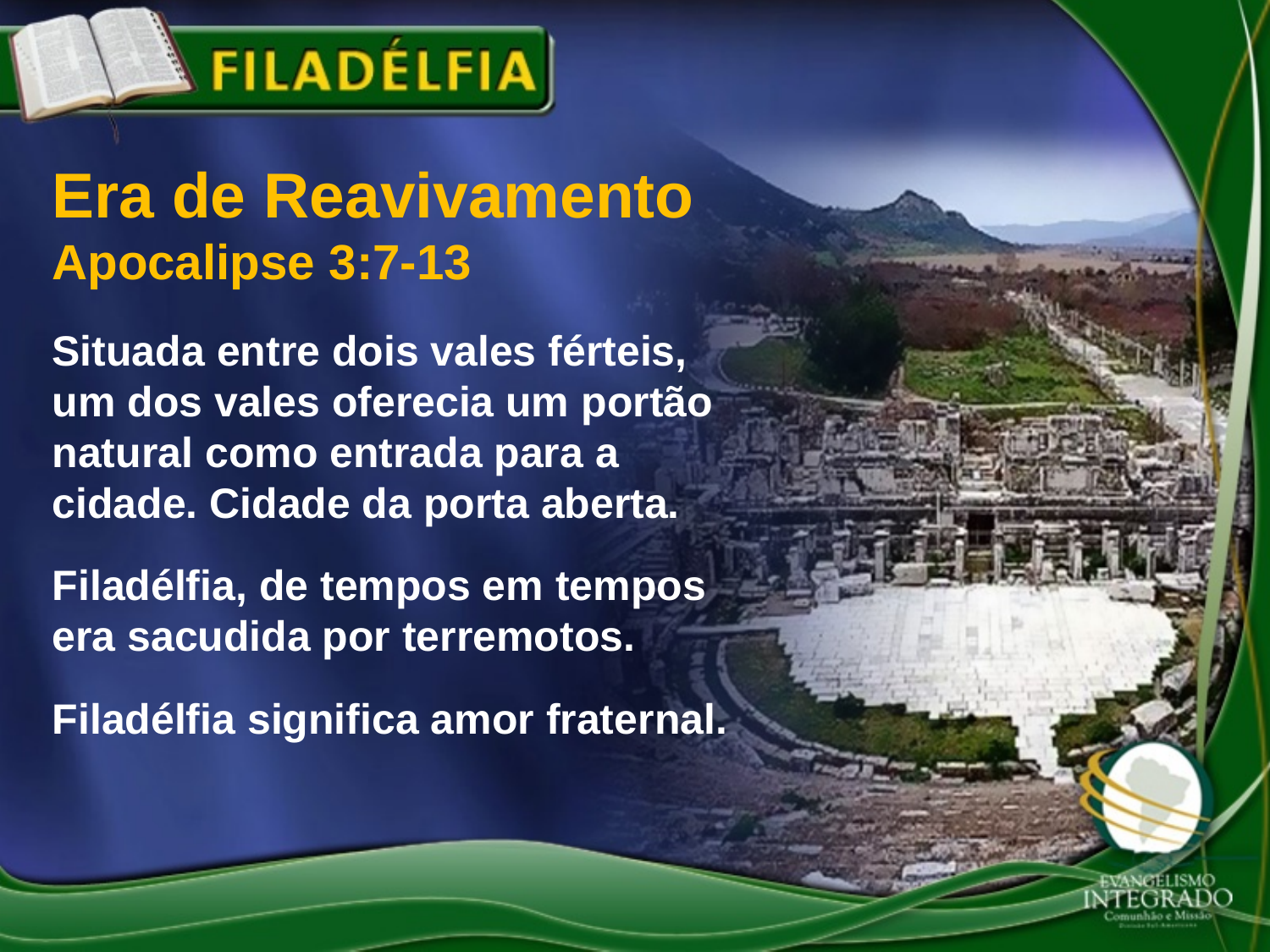

Era de Reavivamento
Apocalipse 3:7-13
Situada entre dois vales férteis, um dos vales oferecia um portão natural como entrada para a cidade. Cidade da porta aberta.
Filadélfia, de tempos em tempos era sacudida por terremotos.
Filadélfia significa amor fraternal.